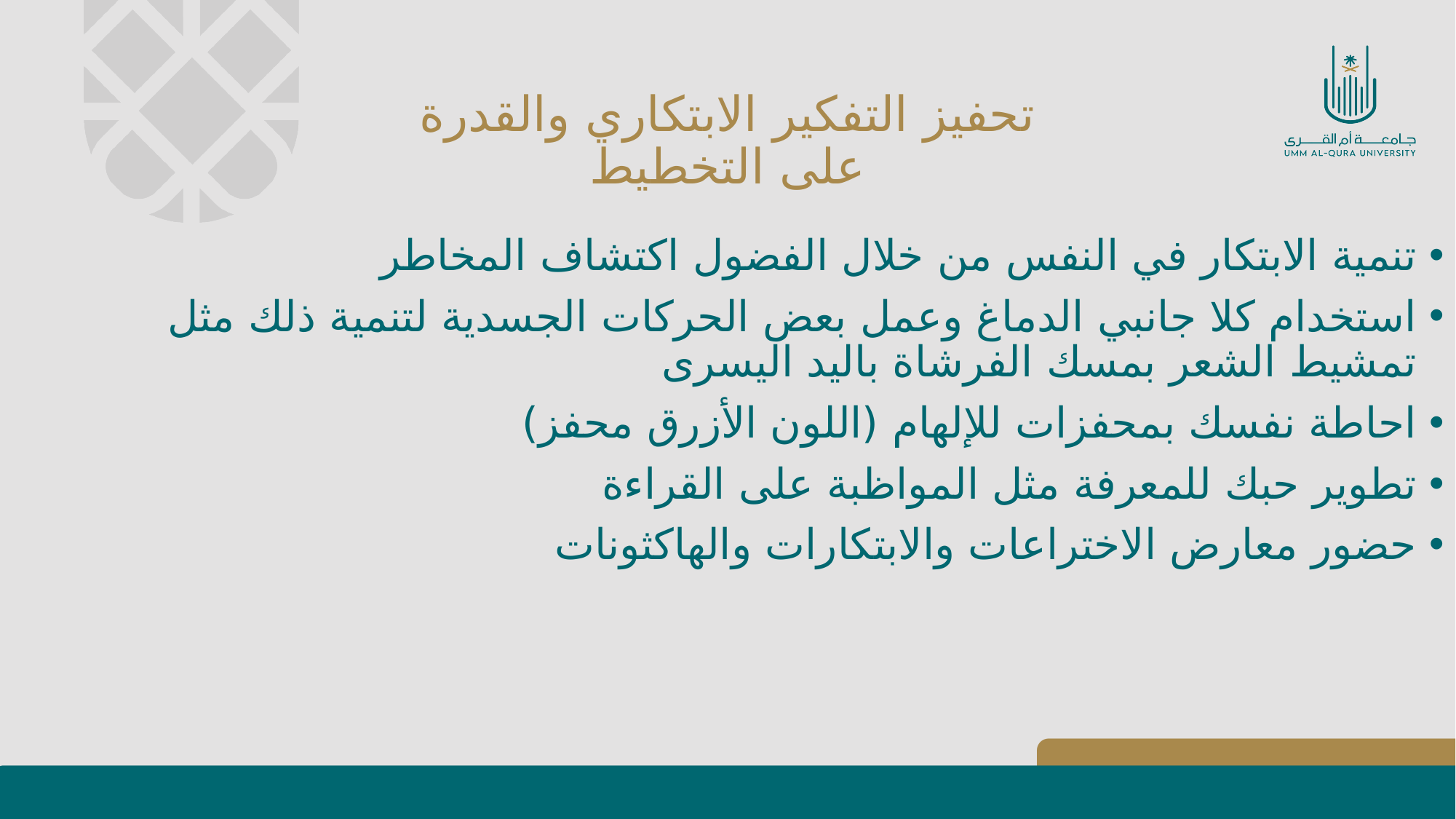

# تحفيز التفكير الابتكاري والقدرة على التخطيط
تنمية الابتكار في النفس من خلال الفضول اكتشاف المخاطر
استخدام كلا جانبي الدماغ وعمل بعض الحركات الجسدية لتنمية ذلك مثل تمشيط الشعر بمسك الفرشاة باليد اليسرى
احاطة نفسك بمحفزات للإلهام (اللون الأزرق محفز)
تطوير حبك للمعرفة مثل المواظبة على القراءة
حضور معارض الاختراعات والابتكارات والهاكثونات